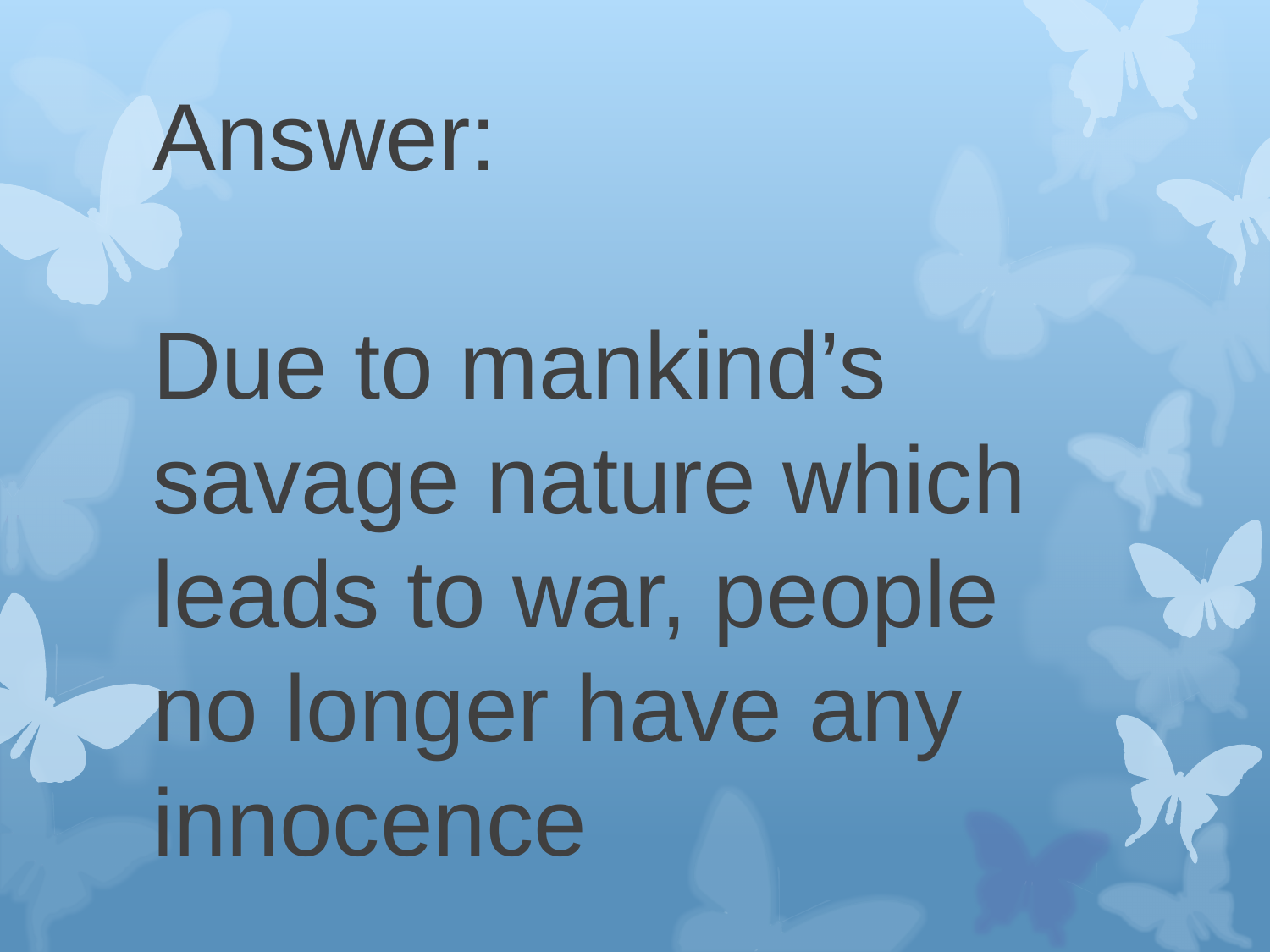

# Answer: Due to mankind’s savage nature which leads to war, people no longer have any innocence